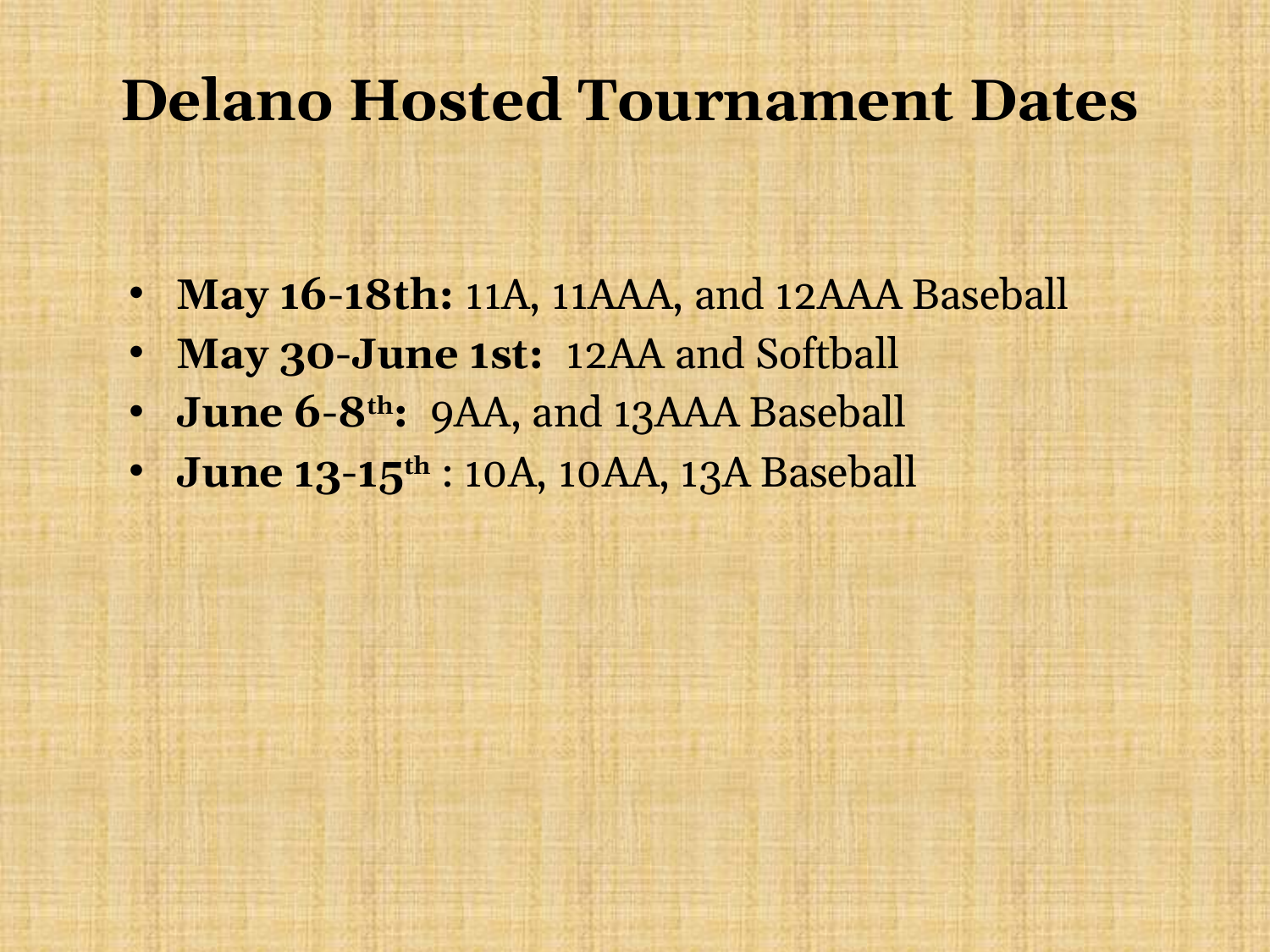

# Delano Hosted Tournament Dates

May 16-18th: 11A, 11AAA, and 12AAA Baseball
May 30-June 1st:  12AA and Softball
June 6-8th:  9AA, and 13AAA Baseball
June 13-15th : 10A, 10AA, 13A Baseball